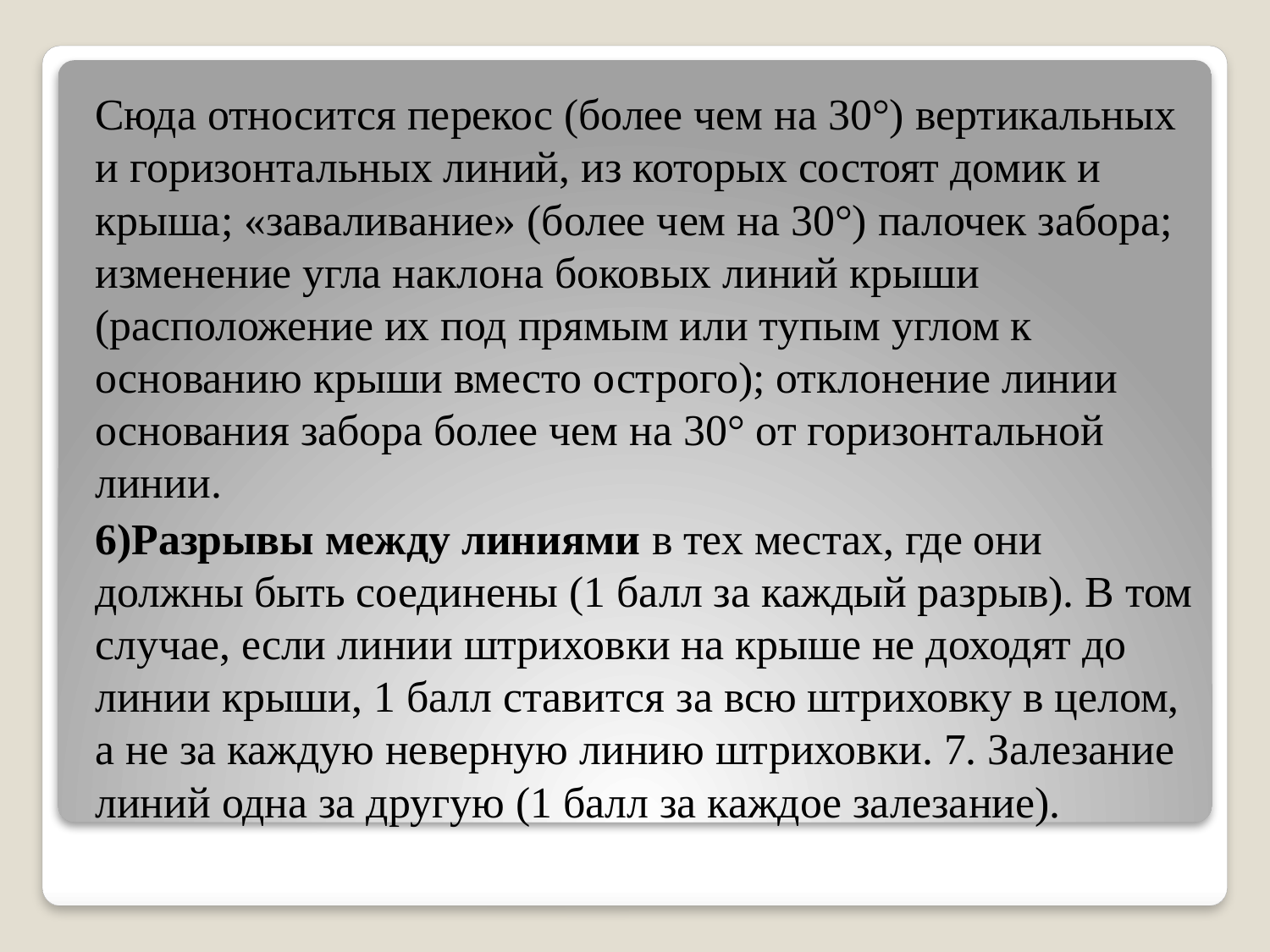

Сюда относится перекос (более чем на 30°) вертикальных и горизонтальных линий, из которых состоят домик и крыша; «заваливание» (более чем на 30°) палочек забора; изменение угла наклона боковых линий крыши (расположение их под прямым или тупым углом к основанию крыши вместо острого); отклонение линии основания забора более чем на 30° от горизонтальной линии.
6)Разрывы между линиями в тех местах, где они должны быть соединены (1 балл за каждый разрыв). В том случае, если линии штриховки на крыше не доходят до линии крыши, 1 балл ставится за всю штриховку в целом, а не за каждую неверную линию штриховки. 7. Залезание линий одна за другую (1 балл за каждое залезание).